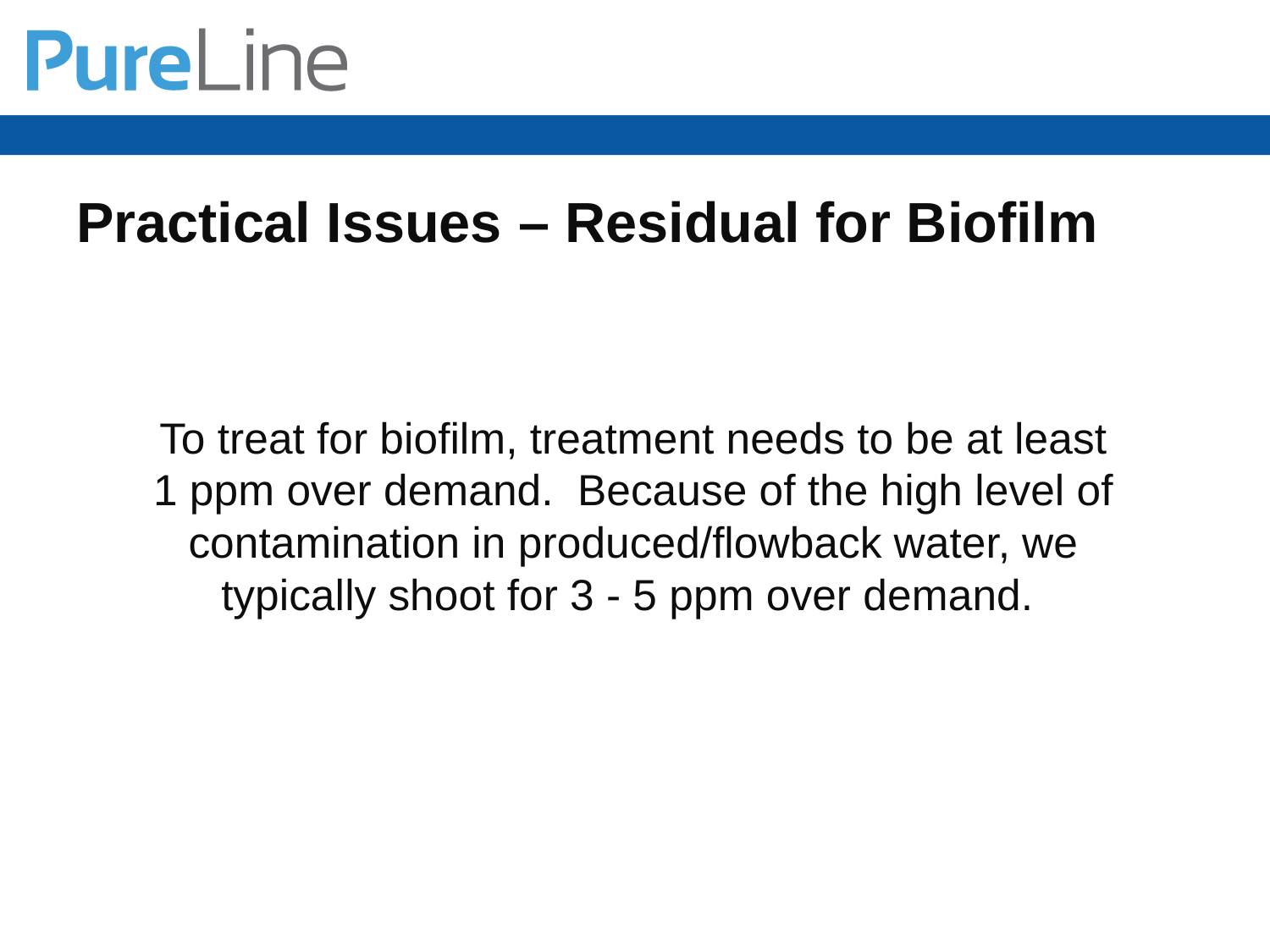

# Practical Issues – Residual for Biofilm

To treat for biofilm, treatment needs to be at least 1 ppm over demand.  Because of the high level of contamination in produced/flowback water, we typically shoot for 3 - 5 ppm over demand.